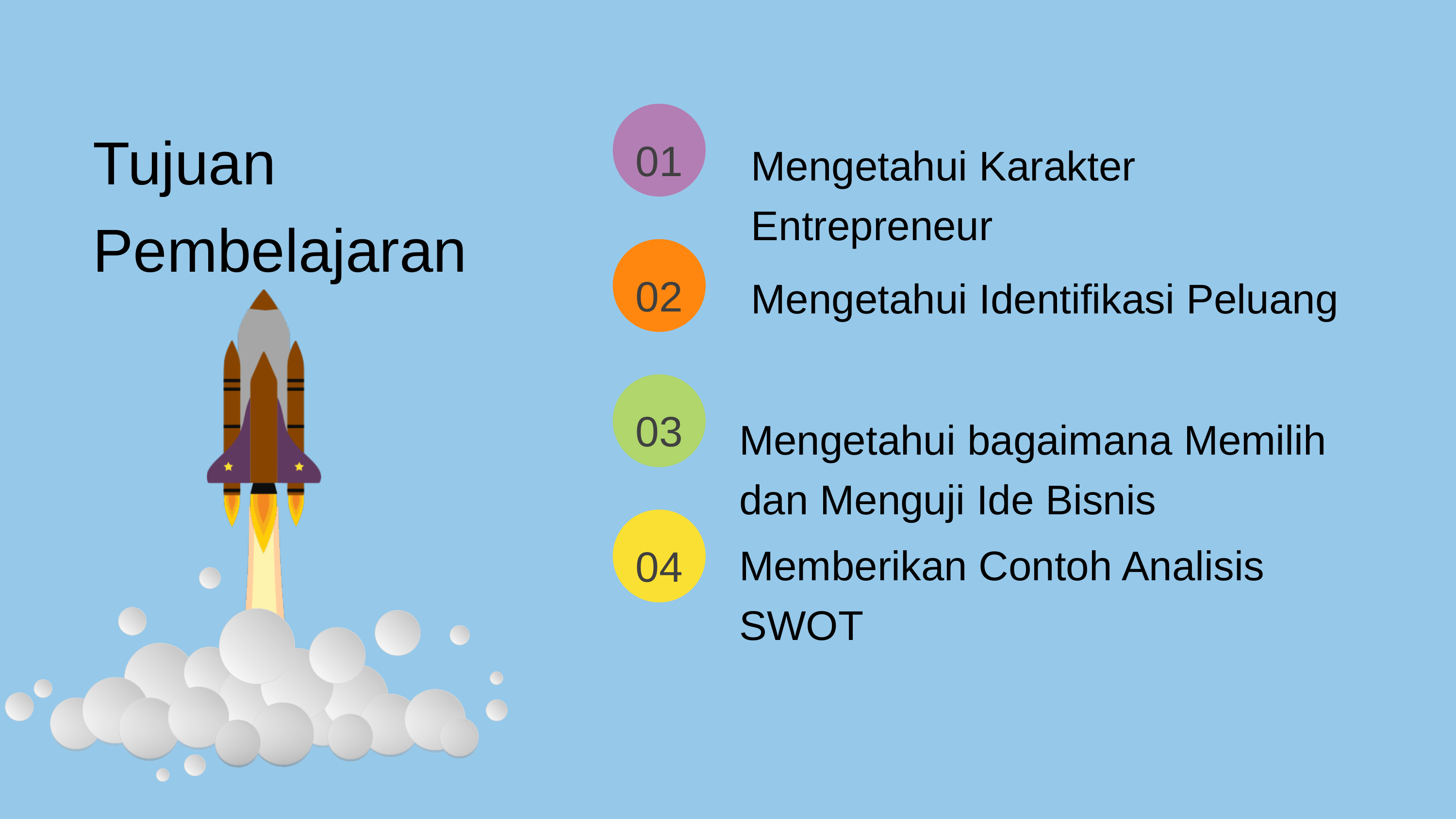

Tujuan Pembelajaran
01
Mengetahui Karakter Entrepreneur

02
Mengetahui Identifikasi Peluang

03
Mengetahui bagaimana Memilih dan Menguji Ide Bisnis

Memberikan Contoh Analisis SWOT
04